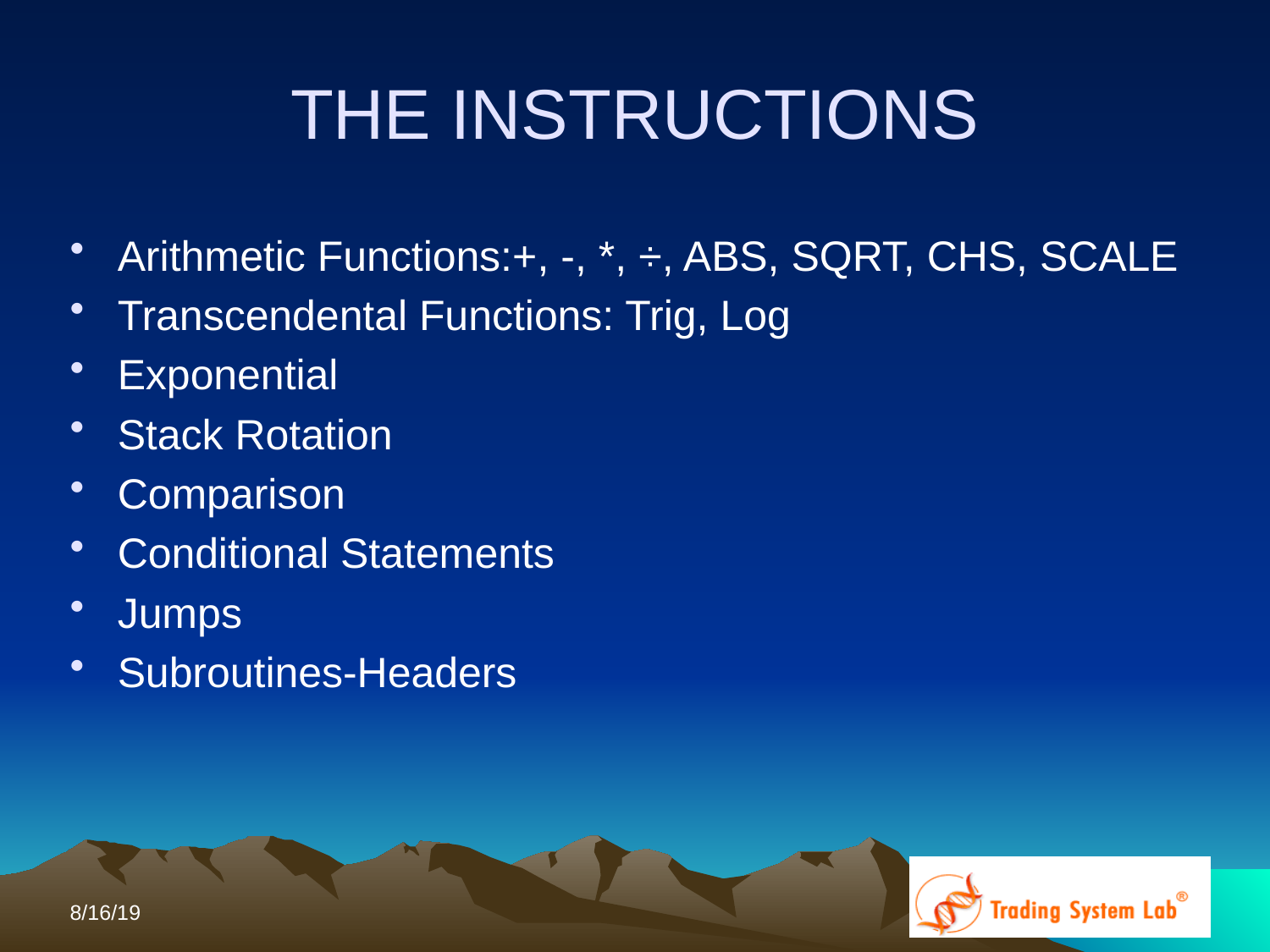

THE INSTRUCTIONS
Arithmetic Functions:+, -, *, ÷, ABS, SQRT, CHS, SCALE
Transcendental Functions: Trig, Log
Exponential
Stack Rotation
Comparison
Conditional Statements
Jumps
Subroutines-Headers
8/16/19